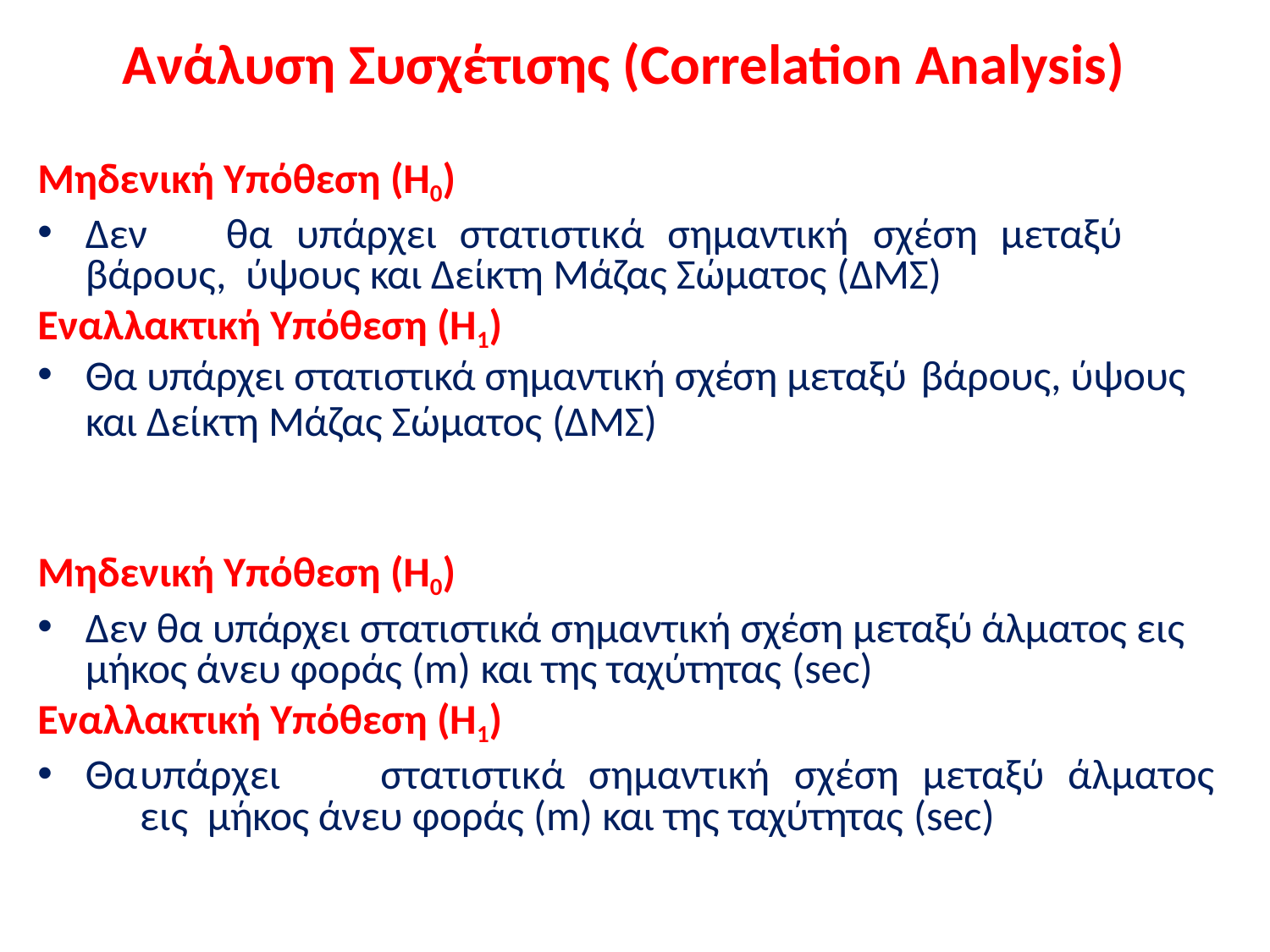

# Ανάλυση Συσχέτισης (Correlation Analysis)
Μηδενική Υπόθεση (Η0)
Δεν	θα	υπάρχει	στατιστικά	σημαντική	σχέση	μεταξύ	βάρους,  ύψους και Δείκτη Μάζας Σώματος (ΔΜΣ)
Εναλλακτική Υπόθεση (Η1)
Θα υπάρχει στατιστικά σημαντική σχέση μεταξύ βάρους, ύψους
και Δείκτη Μάζας Σώματος (ΔΜΣ)

Μηδενική Υπόθεση (Η0)
Δεν θα υπάρχει στατιστικά σημαντική σχέση μεταξύ άλματος εις  μήκος άνευ φοράς (m) και της ταχύτητας (sec)
Εναλλακτική Υπόθεση (Η1)
Θα	υπάρχει	στατιστικά	σημαντική	σχέση	μεταξύ	άλματος	εις  μήκος άνευ φοράς (m) και της ταχύτητας (sec)